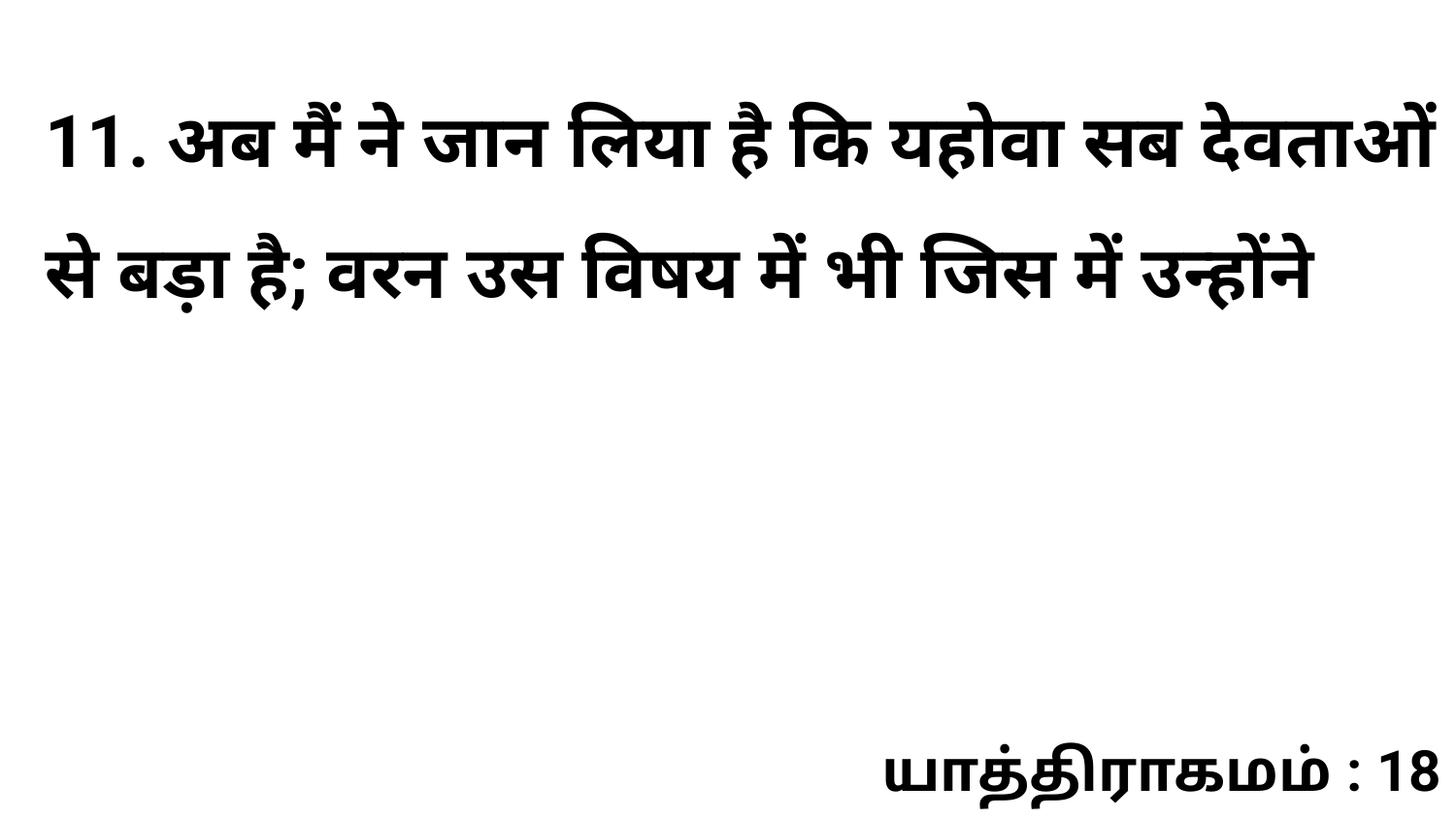

11. अब मैं ने जान लिया है कि यहोवा सब देवताओं से बड़ा है; वरन उस विषय में भी जिस में उन्होंने
யாத்திராகமம் : 18